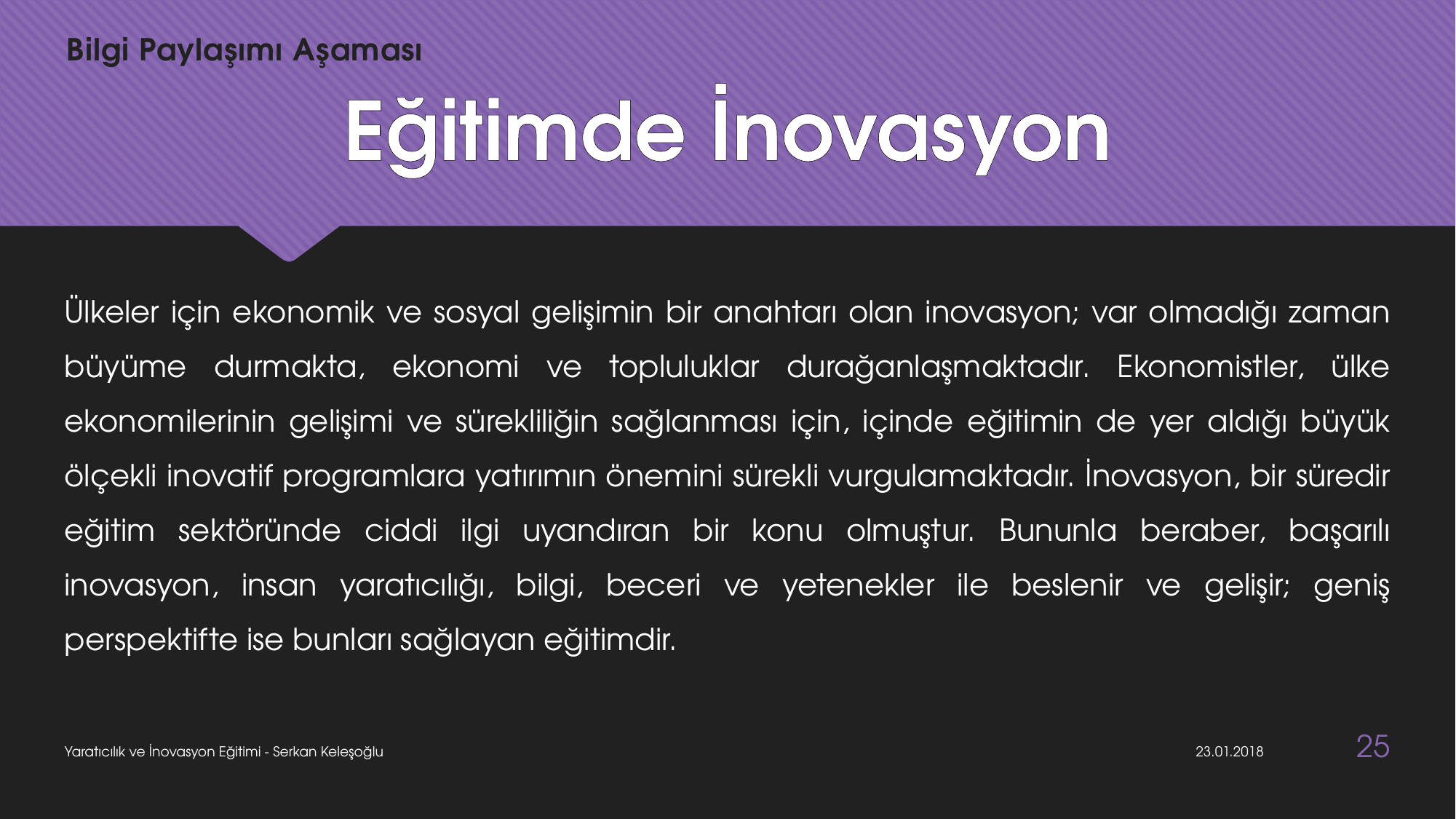

Bilgi Paylaşımı Aşaması
Eğitimde İnovasyon
Ülkeler için ekonomik ve sosyal gelişimin bir anahtarı olan inovasyon; var olmadığı zaman büyüme durmakta, ekonomi ve topluluklar durağanlaşmaktadır. Ekonomistler, ülke ekonomilerinin gelişimi ve sürekliliğin sağlanması için, içinde eğitimin de yer aldığı büyük ölçekli inovatif programlara yatırımın önemini sürekli vurgulamaktadır. İnovasyon, bir süredir eğitim sektöründe ciddi ilgi uyandıran bir konu olmuştur. Bununla beraber, başarılı inovasyon, insan yaratıcılığı, bilgi, beceri ve yetenekler ile beslenir ve gelişir; geniş perspektifte ise bunları sağlayan eğitimdir.
25
Yaratıcılık ve İnovasyon Eğitimi - Serkan Keleşoğlu
23.01.2018